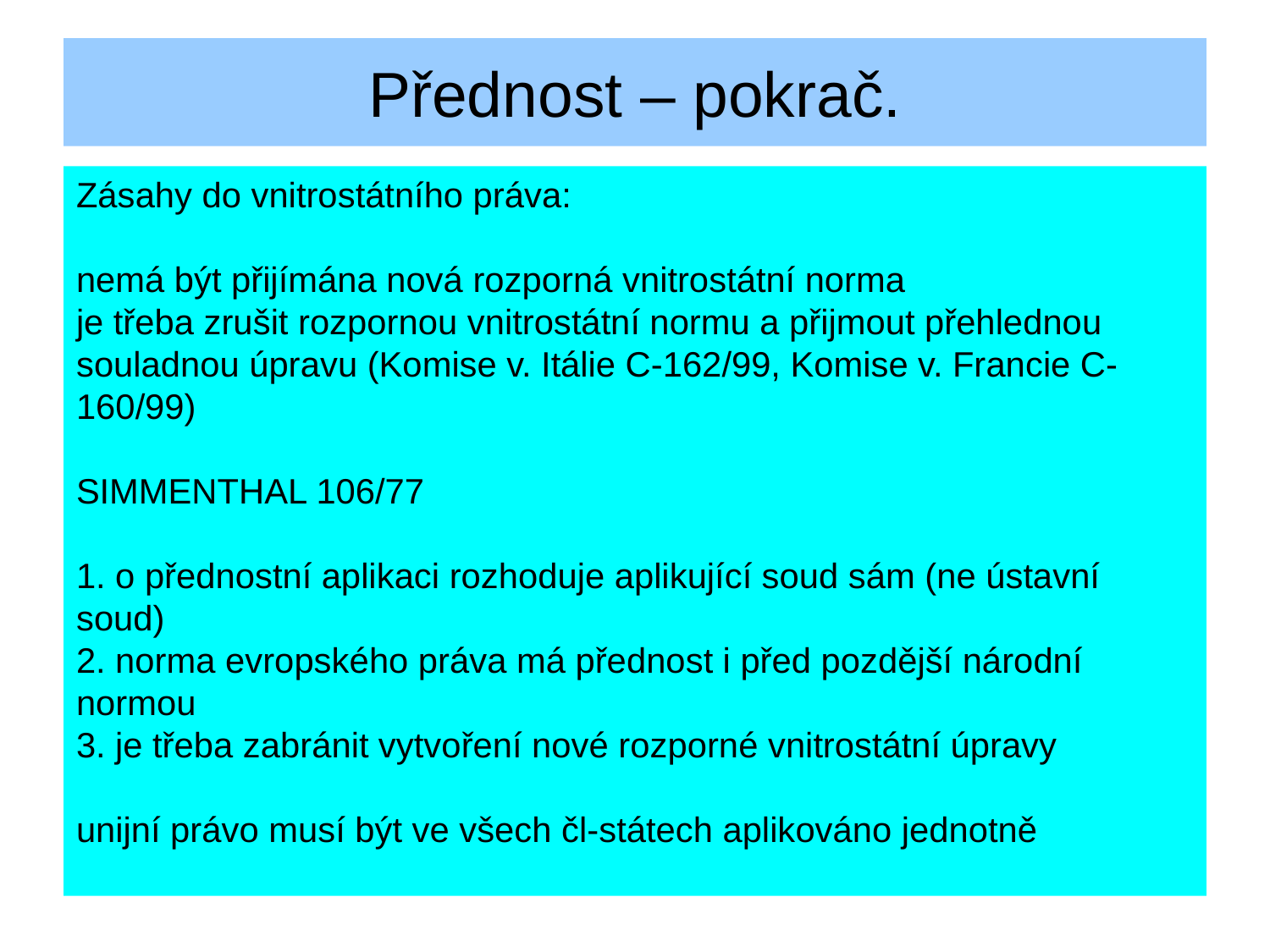

# Přednost – pokrač.
Zásahy do vnitrostátního práva:
nemá být přijímána nová rozporná vnitrostátní norma
je třeba zrušit rozpornou vnitrostátní normu a přijmout přehlednou souladnou úpravu (Komise v. Itálie C-162/99, Komise v. Francie C-160/99)
SIMMENTHAL 106/77
1. o přednostní aplikaci rozhoduje aplikující soud sám (ne ústavní soud)
2. norma evropského práva má přednost i před pozdější národní normou
3. je třeba zabránit vytvoření nové rozporné vnitrostátní úpravy
unijní právo musí být ve všech čl-státech aplikováno jednotně